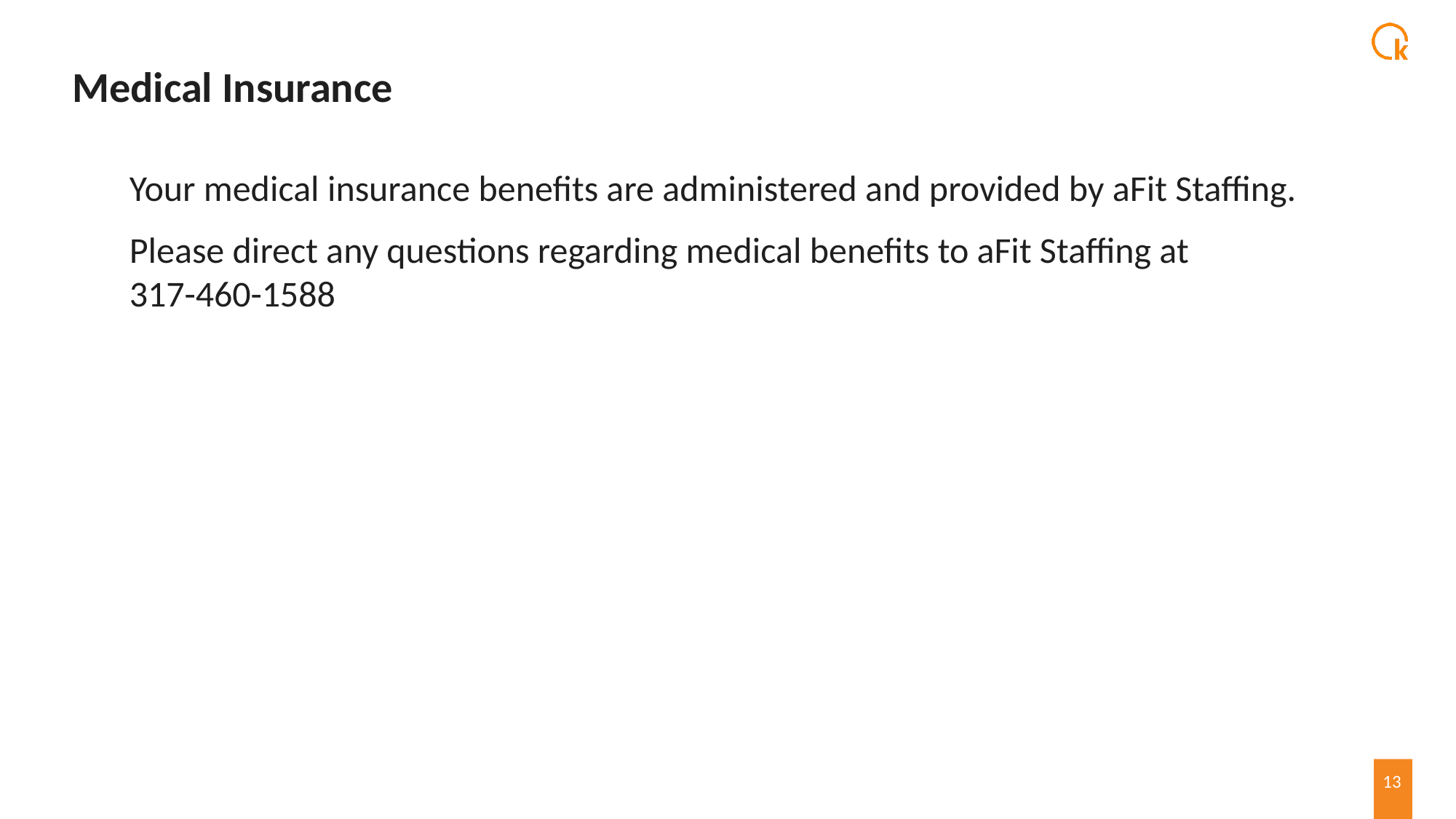

# Medical Insurance
Your medical insurance benefits are administered and provided by aFit Staffing.
Please direct any questions regarding medical benefits to aFit Staffing at                317-460-1588

13